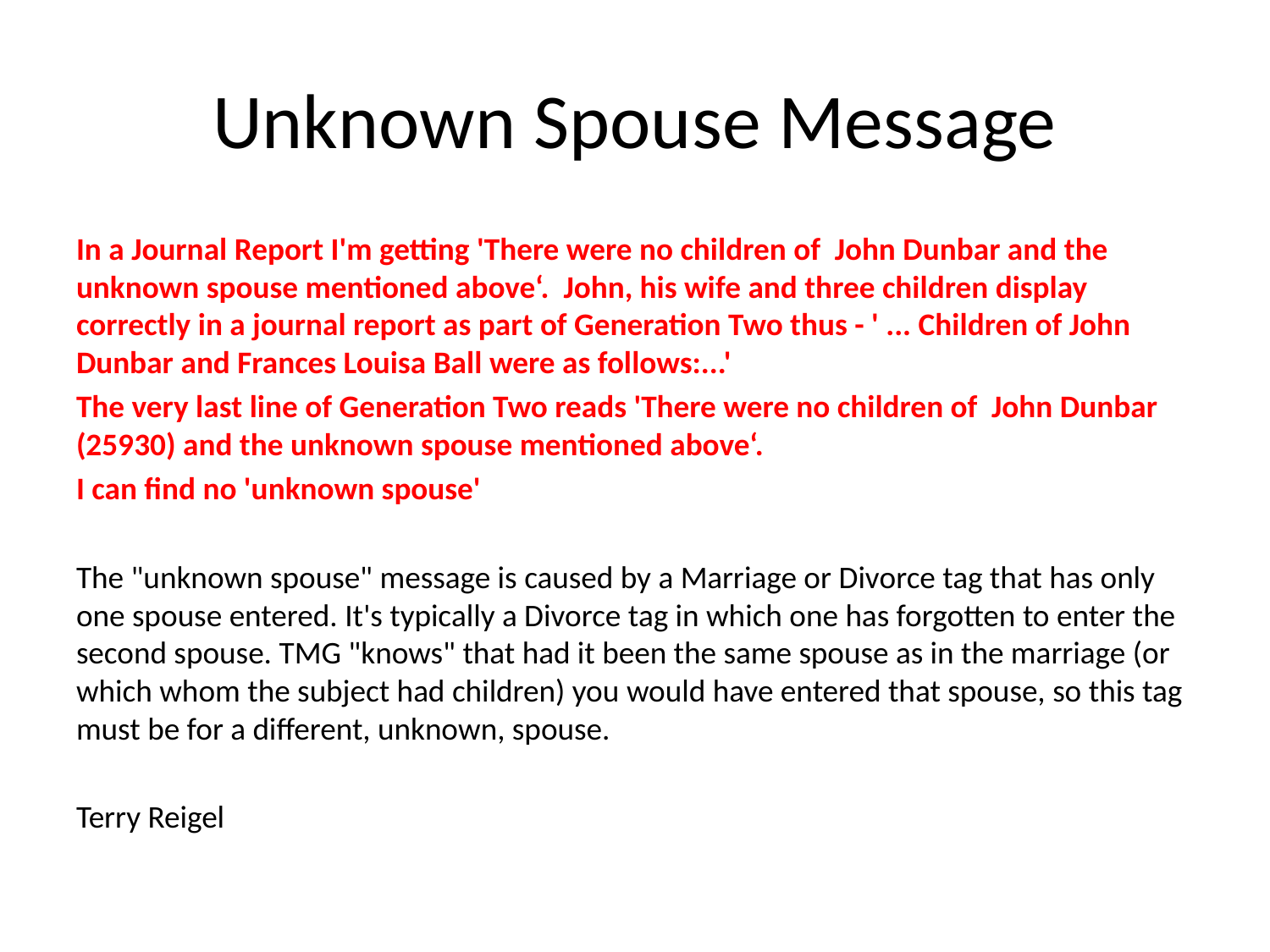

# Unknown Spouse Message
In a Journal Report I'm getting 'There were no children of  John Dunbar and the unknown spouse mentioned above‘.  John, his wife and three children display correctly in a journal report as part of Generation Two thus - ' ... Children of John Dunbar and Frances Louisa Ball were as follows:...'
The very last line of Generation Two reads 'There were no children of  John Dunbar (25930) and the unknown spouse mentioned above‘.
I can find no 'unknown spouse'

The "unknown spouse" message is caused by a Marriage or Divorce tag that has only one spouse entered. It's typically a Divorce tag in which one has forgotten to enter the second spouse. TMG "knows" that had it been the same spouse as in the marriage (or which whom the subject had children) you would have entered that spouse, so this tag must be for a different, unknown, spouse.

Terry Reigel